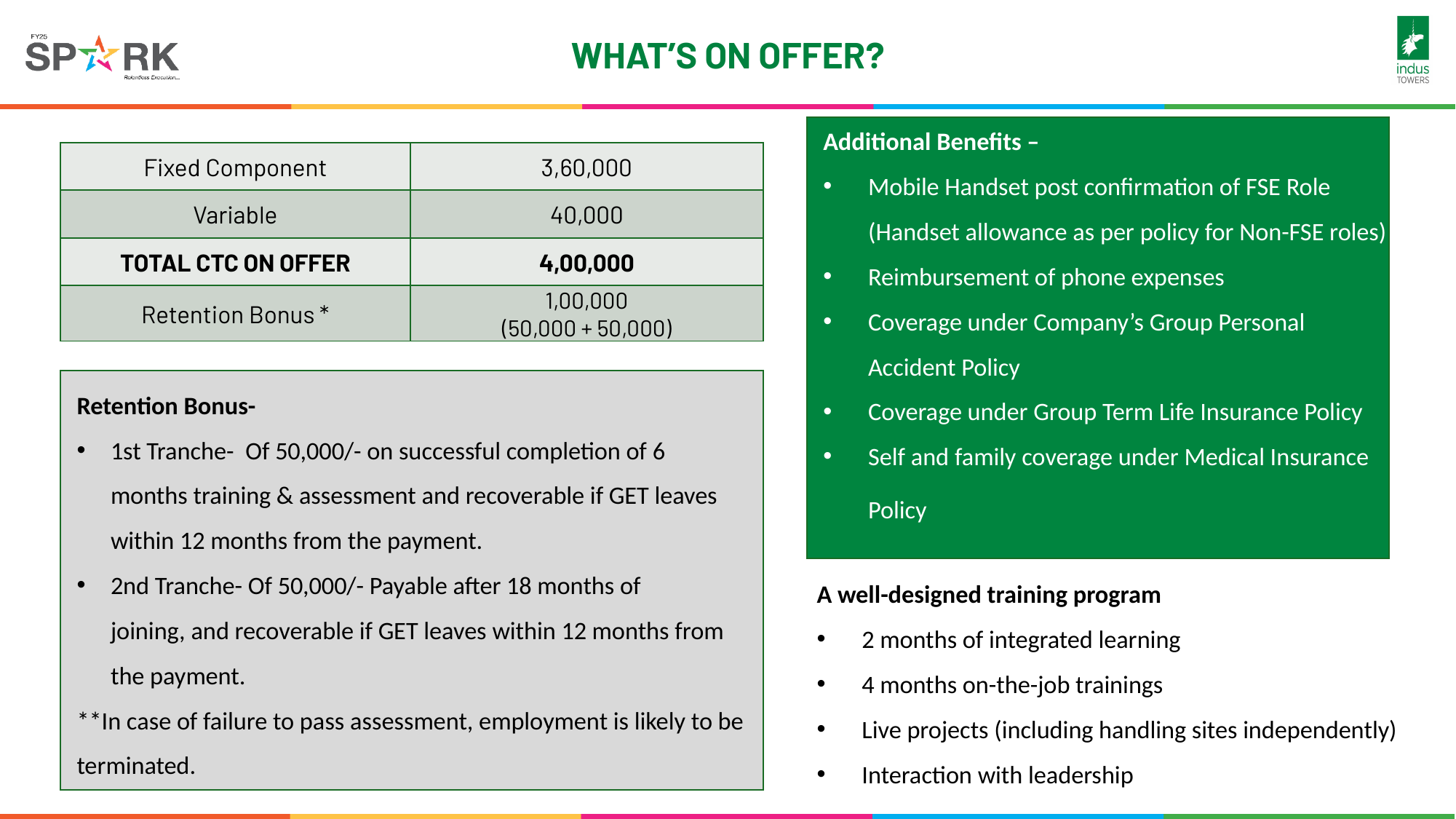

WHAT’S ON OFFER?
Additional Benefits –
Mobile Handset post confirmation of FSE Role (Handset allowance as per policy for Non-FSE roles)
Reimbursement of phone expenses
Coverage under Company’s Group Personal Accident Policy
Coverage under Group Term Life Insurance Policy
Self and family coverage under Medical Insurance Policy

| Fixed Component | 3,60,000 |
| --- | --- |
| Variable | 40,000 |
| TOTAL CTC ON OFFER | 4,00,000 |
| Retention Bonus \* | 1,00,000 (50,000 + 50,000) |
Retention Bonus-
1st Tranche-  Of 50,000/- on successful completion of 6 months training & assessment and recoverable if GET leaves within 12 months from the payment.
2nd Tranche- Of 50,000/- Payable after 18 months of joining, and recoverable if GET leaves within 12 months from the payment.
**In case of failure to pass assessment, employment is likely to be terminated.

A well-designed training program
2 months of integrated learning
4 months on-the-job trainings
Live projects (including handling sites independently)
Interaction with leadership